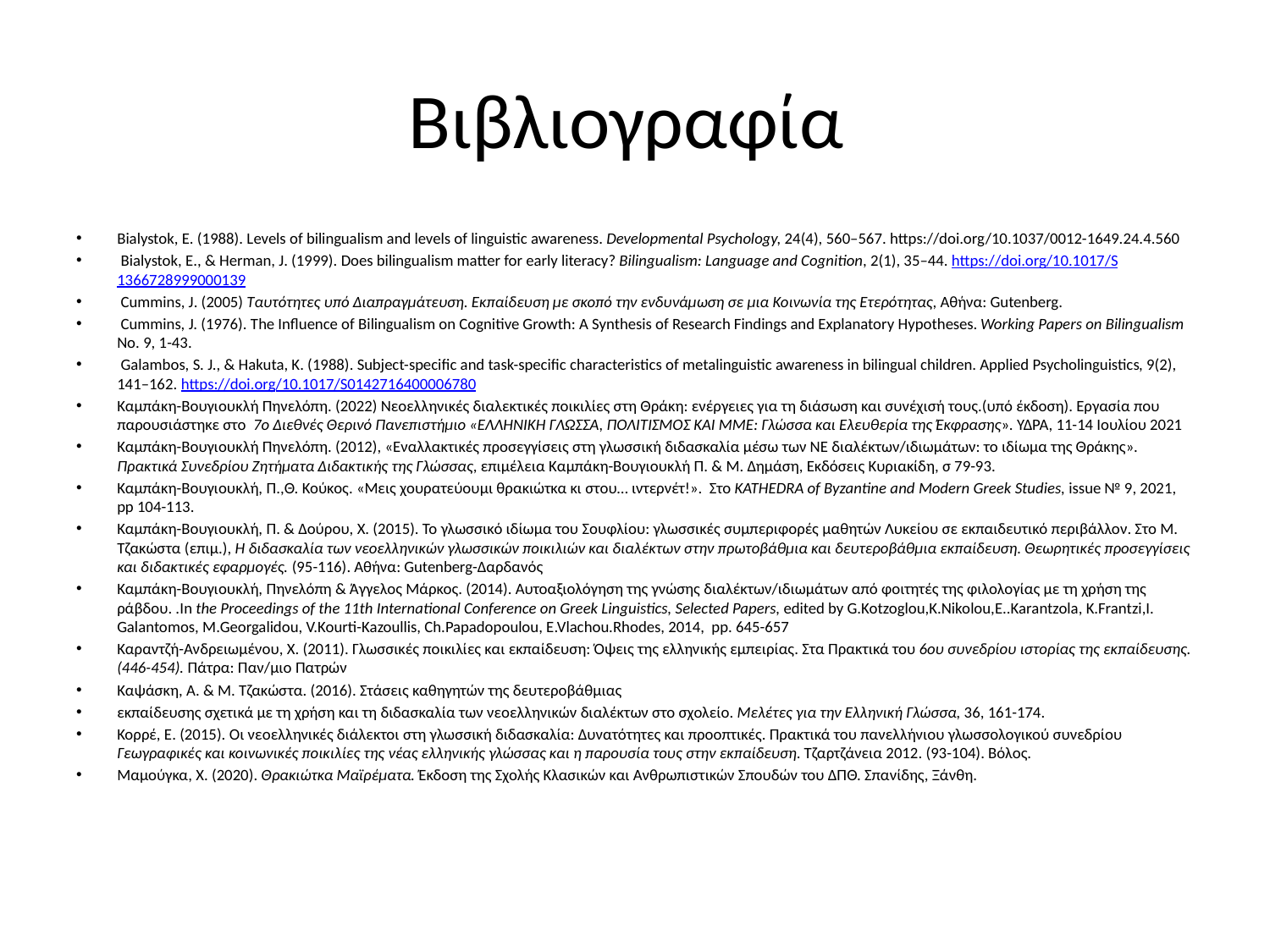

# Βιβλιογραφία
Bialystok, E. (1988). Levels of bilingualism and levels of linguistic awareness. Developmental Psychology, 24(4), 560–567. https://doi.org/10.1037/0012-1649.24.4.560
 Bialystok, E., & Herman, J. (1999). Does bilingualism matter for early literacy? Bilingualism: Language and Cognition, 2(1), 35–44. https://doi.org/10.1017/S1366728999000139
 Cummins, J. (2005) Ταυτότητες υπό Διαπραγμάτευση. Εκπαίδευση με σκοπό την ενδυνάμωση σε μια Κοινωνία της Ετερότητας, Αθήνα: Gutenberg.
 Cummins, J. (1976). The Influence of Bilingualism on Cognitive Growth: A Synthesis of Research Findings and Explanatory Hypotheses. Working Papers on Bilingualism No. 9, 1-43.
 Galambos, S. J., & Hakuta, K. (1988). Subject-specific and task-specific characteristics of metalinguistic awareness in bilingual children. Applied Psycholinguistics, 9(2), 141–162. https://doi.org/10.1017/S0142716400006780
Καμπάκη-Βουγιουκλή Πηνελόπη. (2022) Νεοελληνικές διαλεκτικές ποικιλίες στη Θράκη: ενέργειες για τη διάσωση και συνέχισή τους.(υπό έκδοση). Εργασία που παρουσιάστηκε στο  7ο Διεθνές Θερινό Πανεπιστήμιο «ΕΛΛΗΝΙΚΗ ΓΛΩΣΣΑ, ΠΟΛΙΤΙΣΜΟΣ ΚΑΙ ΜΜΕ: Γλώσσα και Ελευθερία της Έκφρασης». ΥΔΡΑ, 11-14 Ιουλίου 2021
Καμπάκη-Βουγιουκλή Πηνελόπη. (2012), «Εναλλακτικές προσεγγίσεις στη γλωσσική διδασκαλία μέσω των ΝΕ διαλέκτων/ιδιωμάτων: το ιδίωμα της Θράκης». Πρακτικά Συνεδρίου Ζητήματα Διδακτικής της Γλώσσας, επιμέλεια Καμπάκη-Βουγιουκλή Π. & Μ. Δημάση, Εκδόσεις Κυριακίδη, σ 79-93.
Καμπάκη-Βουγιουκλή, Π.,Θ. Κούκος. «Μεις χουρατεύουμι θρακιώτκα κι στου… ιντερνέτ!».  Στο KATHEDRA of Byzantine and Modern Greek Studies, issue № 9, 2021, pp 104-113.
Καμπάκη-Βουγιουκλή, Π. & Δούρου, Χ. (2015). Το γλωσσικό ιδίωμα του Σουφλίου: γλωσσικές συμπεριφορές μαθητών Λυκείου σε εκπαιδευτικό περιβάλλον. Στο Μ. Τζακώστα (επιμ.), Η διδασκαλία των νεοελληνικών γλωσσικών ποικιλιών και διαλέκτων στην πρωτοβάθμια και δευτεροβάθμια εκπαίδευση. Θεωρητικές προσεγγίσεις και διδακτικές εφαρμογές. (95-116). Αθήνα: Gutenberg-Δαρδανός
Καμπάκη-Βουγιουκλή, Πηνελόπη & Άγγελος Μάρκος. (2014). Aυτοαξιολόγηση της γνώσης διαλέκτων/ιδιωμάτων από φοιτητές της φιλολογίας με τη χρήση της ράβδου. .In the Proceedings of the 11th International Conference on Greek Linguistics, Selected Papers, edited by G.Kotzoglou,K.Nikolou,E..Karantzola, K.Frantzi,I. Galantomos, M.Georgalidou, V.Kourti-Kazoullis, Ch.Papadopoulou, E.Vlachou.Rhodes, 2014,  pp. 645-657
Καραντζή-Ανδρειωμένου, Χ. (2011). Γλωσσικές ποικιλίες και εκπαίδευση: Όψεις της ελληνικής εμπειρίας. Στα Πρακτικά του 6ου συνεδρίου ιστορίας της εκπαίδευσης. (446-454). Πάτρα: Παν/μιο Πατρών
Καψάσκη, Α. & M. Τζακώστα. (2016). Στάσεις καθηγητών της δευτεροβάθμιας
εκπαίδευσης σχετικά με τη χρήση και τη διδασκαλία των νεοελληνικών διαλέκτων στο σχολείο. Μελέτες για την Ελληνική Γλώσσα, 36, 161-174.
Κορρέ, Ε. (2015). Οι νεοελληνικές διάλεκτοι στη γλωσσική διδασκαλία: Δυνατότητες και προοπτικές. Πρακτικά του πανελλήνιου γλωσσολογικού συνεδρίου Γεωγραφικές και κοινωνικές ποικιλίες της νέας ελληνικής γλώσσας και η παρουσία τους στην εκπαίδευση. Τζαρτζάνεια 2012. (93-104). Βόλος.
Μαμούγκα, Χ. (2020). Θρακιώτκα Μαϊρέματα. Έκδοση της Σχολής Κλασικών και Ανθρωπιστικών Σπουδών του ΔΠΘ. Σπανίδης, Ξάνθη.